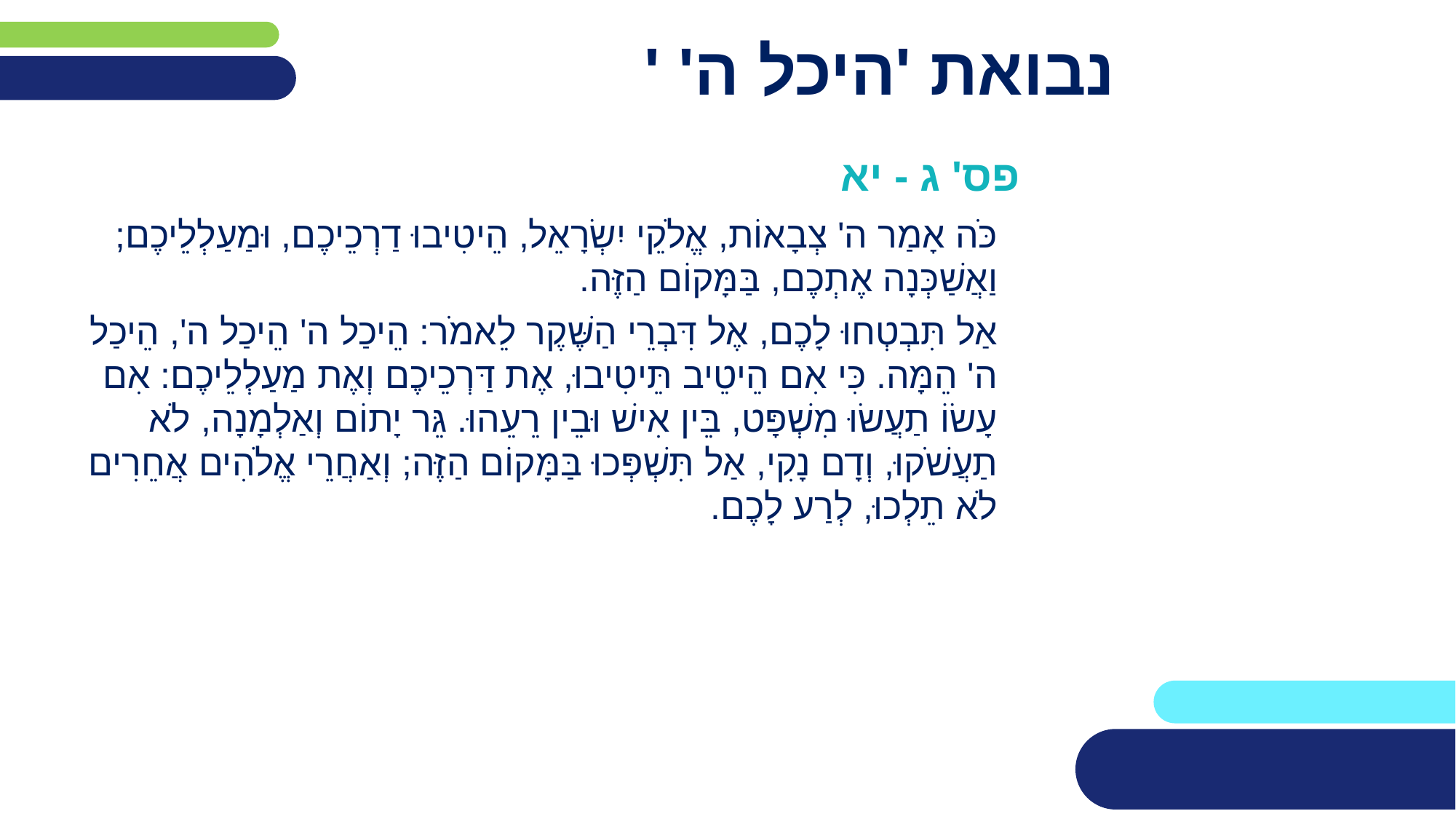

# נבואת 'היכל ה' '
פס' ג - יא
כֹּה אָמַר ה' צְבָאוֹת, אֱלֹקֵי יִשְׂרָאֵל, הֵיטִיבוּ דַרְכֵיכֶם, וּמַעַלְלֵיכֶם; וַאֲשַׁכְּנָה אֶתְכֶם, בַּמָּקוֹם הַזֶּה.
אַל תִּבְטְחוּ לָכֶם, אֶל דִּבְרֵי הַשֶּׁקֶר לֵאמֹר: הֵיכַל ה' הֵיכַל ה', הֵיכַל ה' הֵמָּה. כִּי אִם הֵיטֵיב תֵּיטִיבוּ, אֶת דַּרְכֵיכֶם וְאֶת מַעַלְלֵיכֶם: אִם עָשׂוֹ תַעֲשׂוּ מִשְׁפָּט, בֵּין אִישׁ וּבֵין רֵעֵהוּ. גֵּר יָתוֹם וְאַלְמָנָה, לֹא תַעֲשֹׁקוּ, וְדָם נָקִי, אַל תִּשְׁפְּכוּ בַּמָּקוֹם הַזֶּה; וְאַחֲרֵי אֱלֹהִים אֲחֵרִים לֹא תֵלְכוּ, לְרַע לָכֶם.